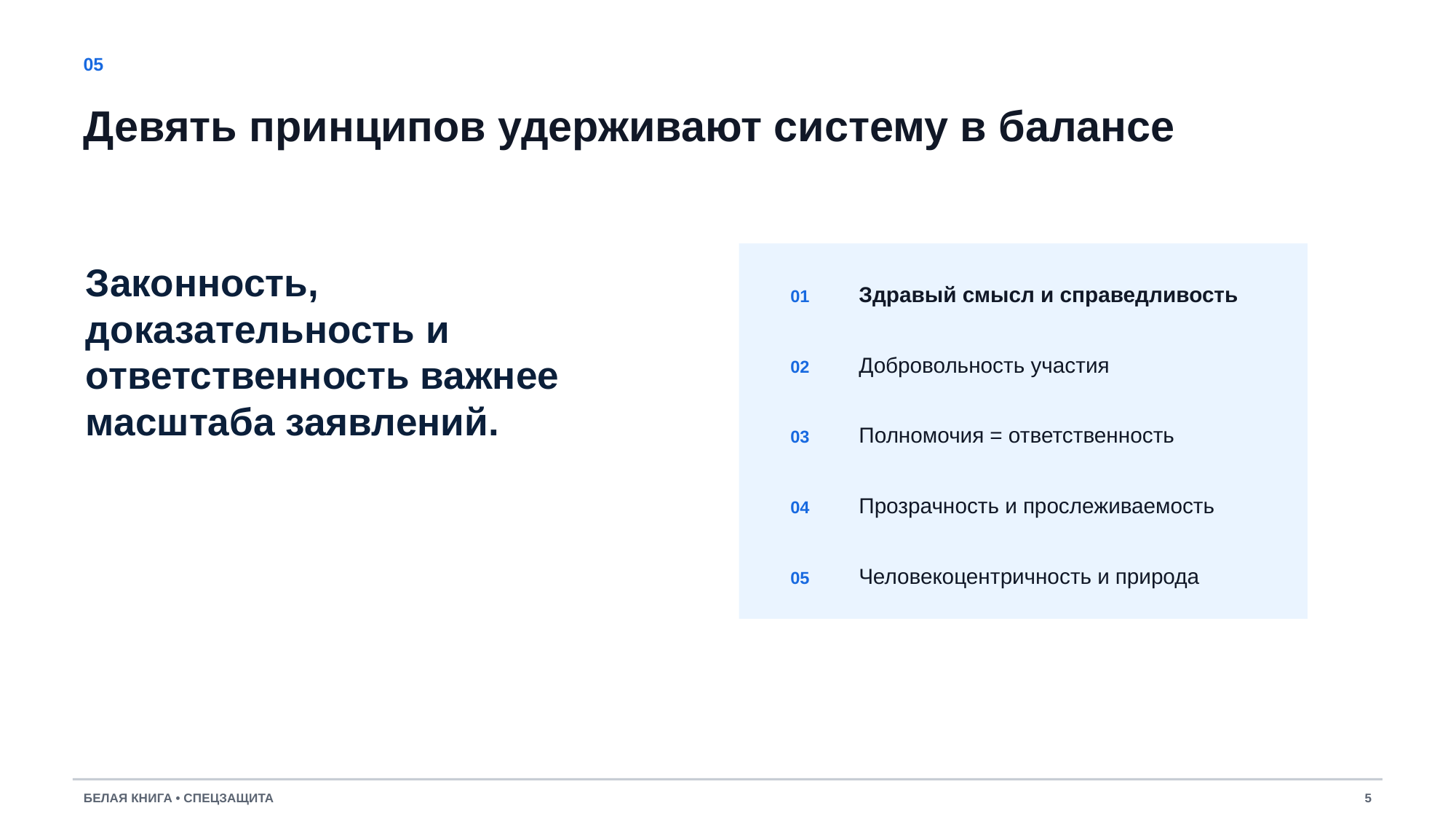

05
Девять принципов удерживают систему в балансе

Законность, доказательность и ответственность важнее масштаба заявлений.
Здравый смысл и справедливость
01
Добровольность участия
02
Полномочия = ответственность
03
Прозрачность и прослеживаемость
04
Человекоцентричность и природа
05

БЕЛАЯ КНИГА • СПЕЦЗАЩИТА
5